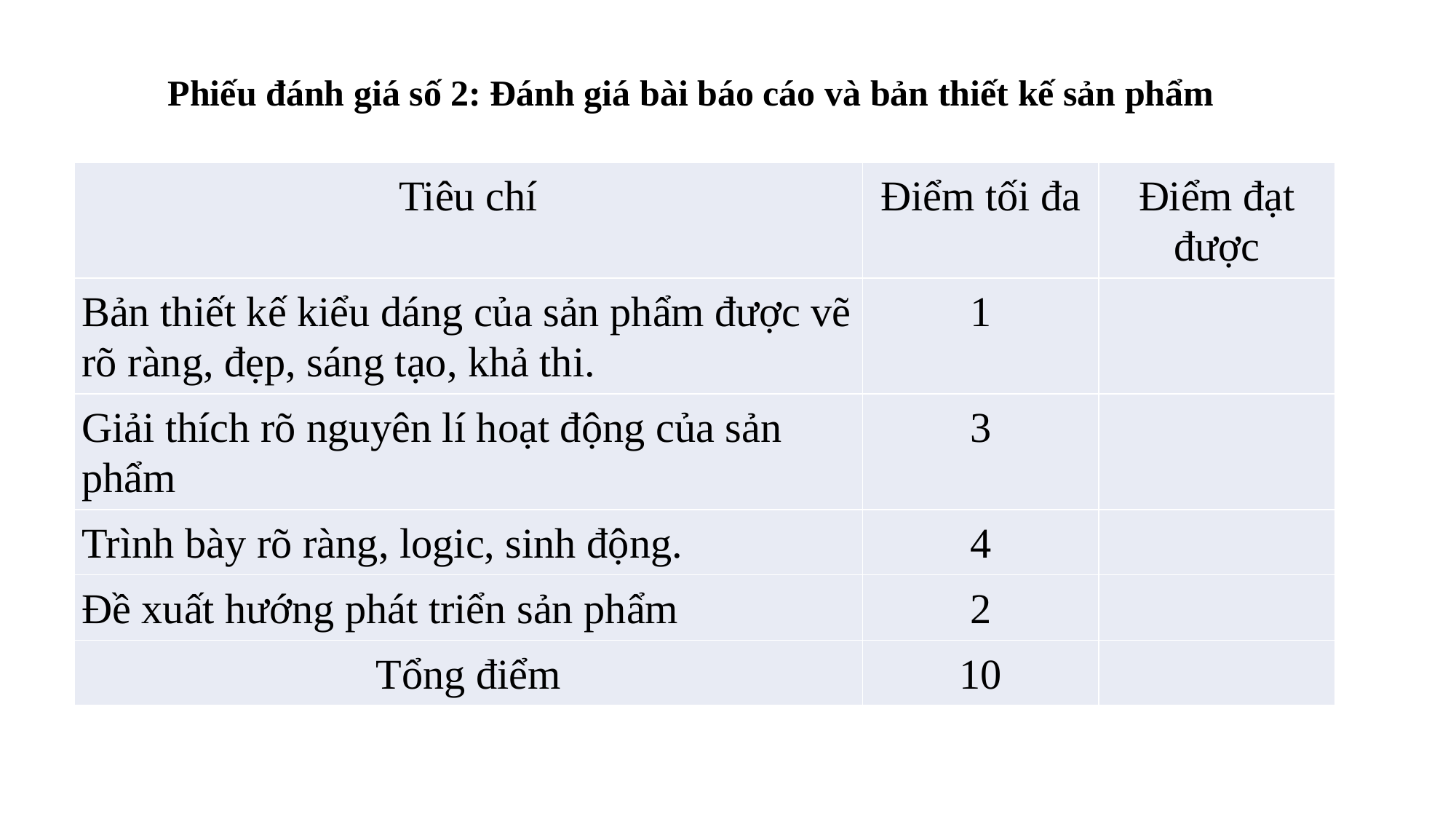

Phiếu đánh giá số 2: Đánh giá bài báo cáo và bản thiết kế sản phẩm
| Tiêu chí | Điểm tối đa | Điểm đạt được |
| --- | --- | --- |
| Bản thiết kế kiểu dáng của sản phẩm được vẽ rõ ràng, đẹp, sáng tạo, khả thi. | 1 |  |
| Giải thích rõ nguyên lí hoạt động của sản phẩm | 3 |  |
| Trình bày rõ ràng, logic, sinh động. | 4 |  |
| Đề xuất hướng phát triển sản phẩm | 2 |  |
| Tổng điểm | 10 |  |